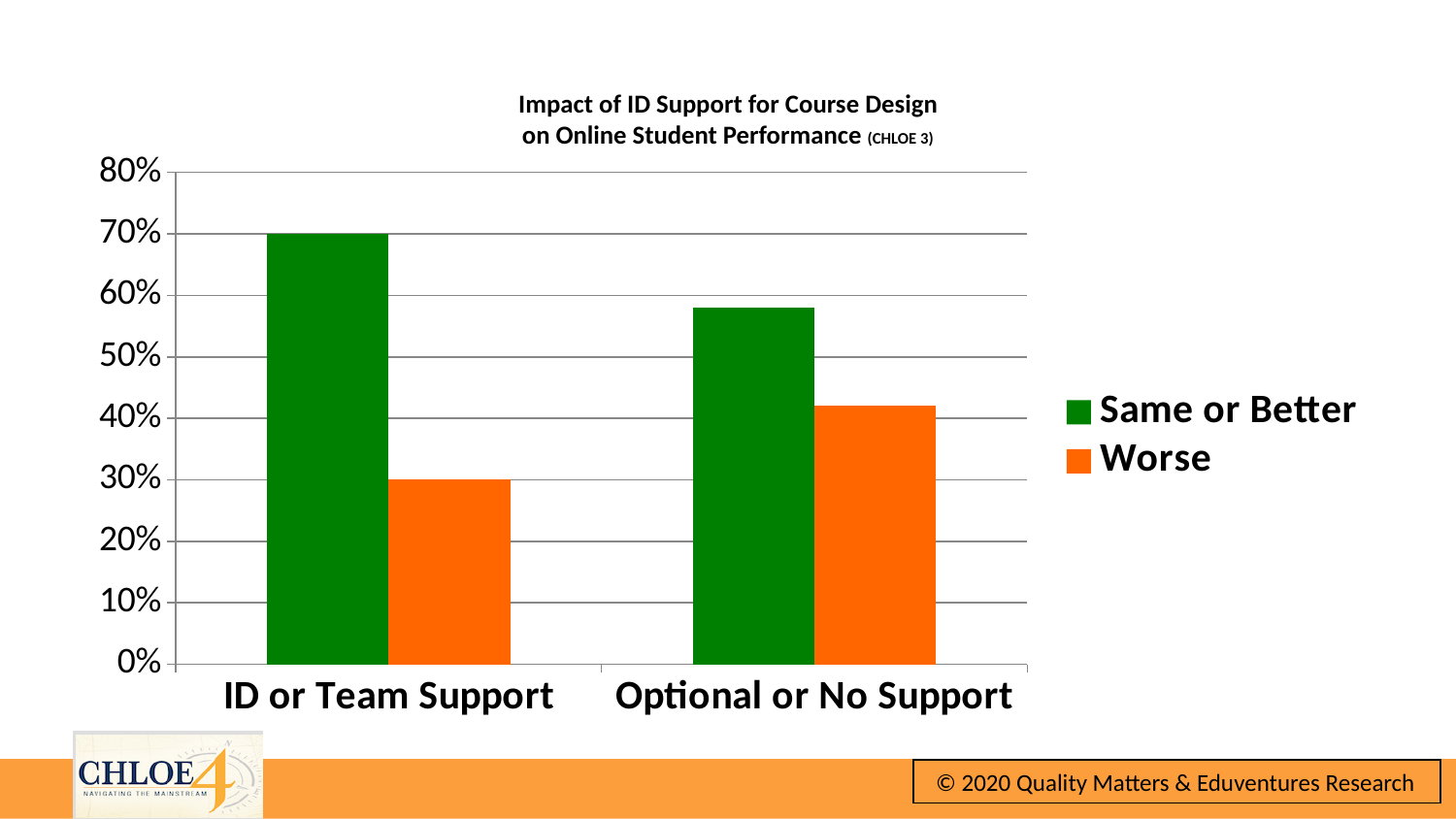

# Impact of ID Support for Course Design on Online Student Performance (CHLOE 3)

### Chart

| Category | Same or Better | Worse |
|---|---|---|
| ID or Team Support | 0.7 | 0.3 |
| Optional or No Support | 0.58 | 0.42 |